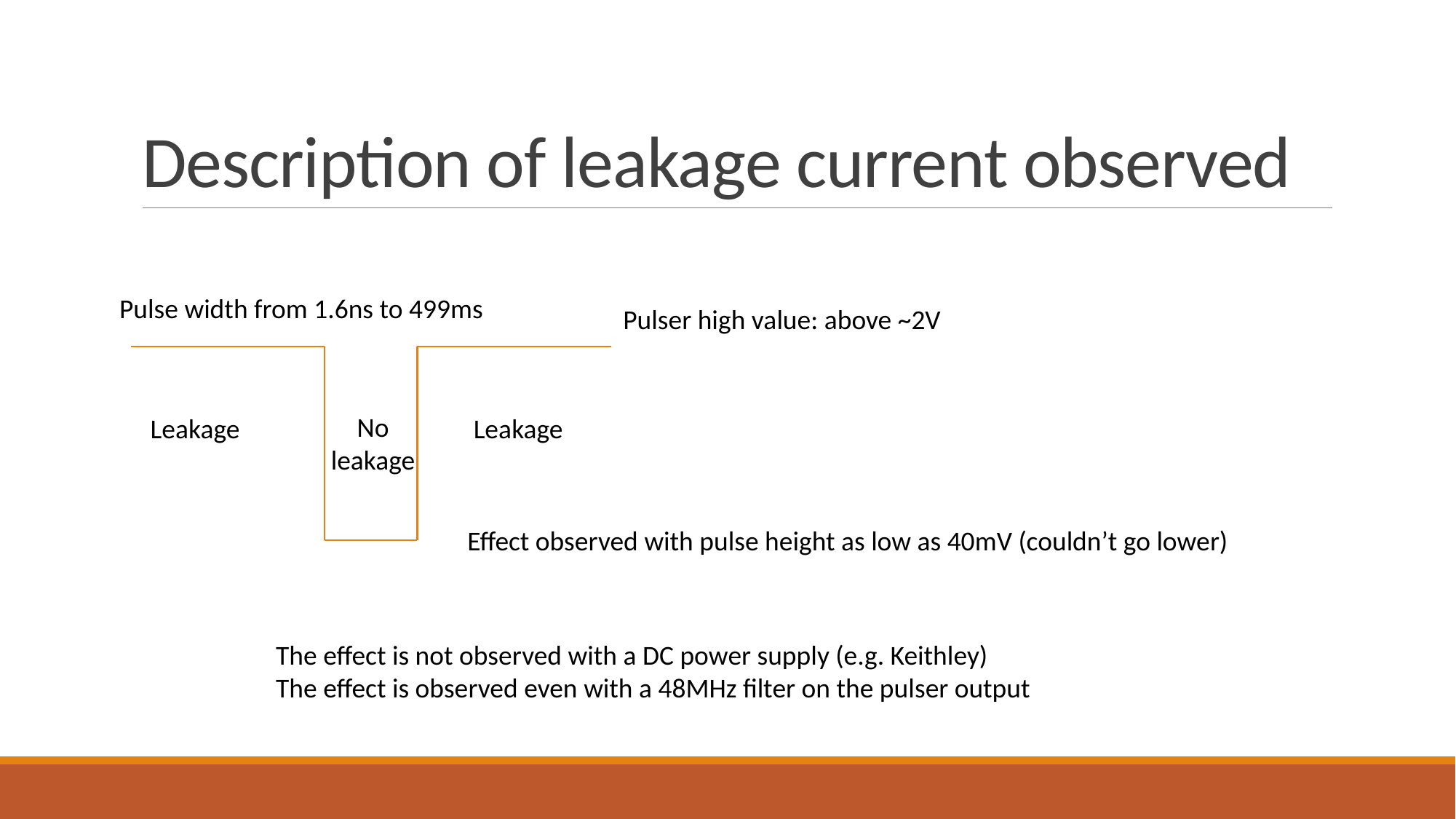

# Description of leakage current observed
Pulse width from 1.6ns to 499ms
Pulser high value: above ~2V
No leakage
Leakage
Leakage
Effect observed with pulse height as low as 40mV (couldn’t go lower)
The effect is not observed with a DC power supply (e.g. Keithley)
The effect is observed even with a 48MHz filter on the pulser output